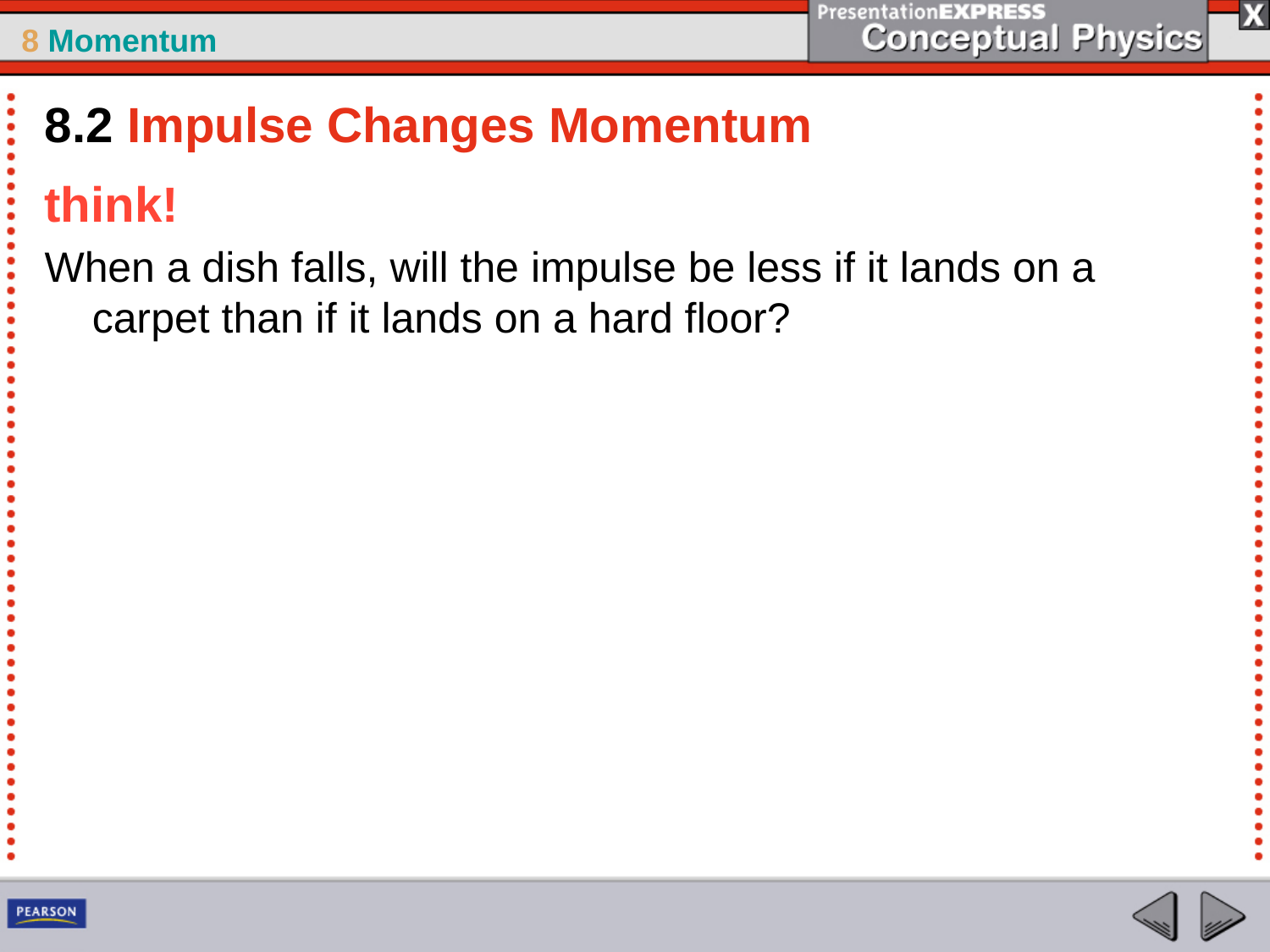

8.2 Impulse Changes Momentum
think!
When a dish falls, will the impulse be less if it lands on a carpet than if it lands on a hard floor?